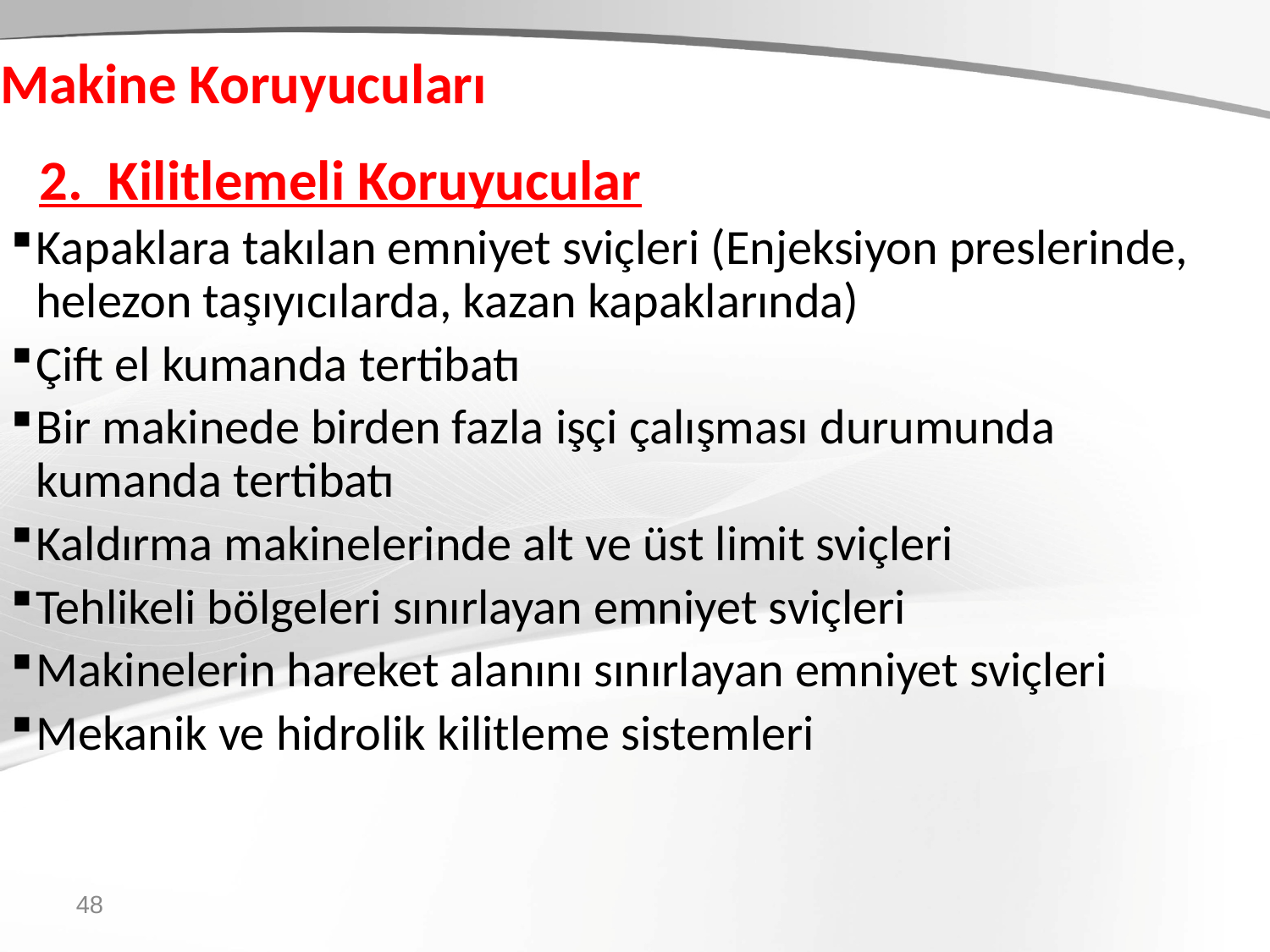

# Makine Koruyucuları
22.  Kilitlemeli Koruyucular
Kapaklara takılan emniyet sviçleri (Enjeksiyon preslerinde, helezon taşıyıcılarda, kazan kapaklarında)
Çift el kumanda tertibatı
Bir makinede birden fazla işçi çalışması durumunda kumanda tertibatı
Kaldırma makinelerinde alt ve üst limit sviçleri
Tehlikeli bölgeleri sınırlayan emniyet sviçleri
Makinelerin hareket alanını sınırlayan emniyet sviçleri
Mekanik ve hidrolik kilitleme sistemleri
48